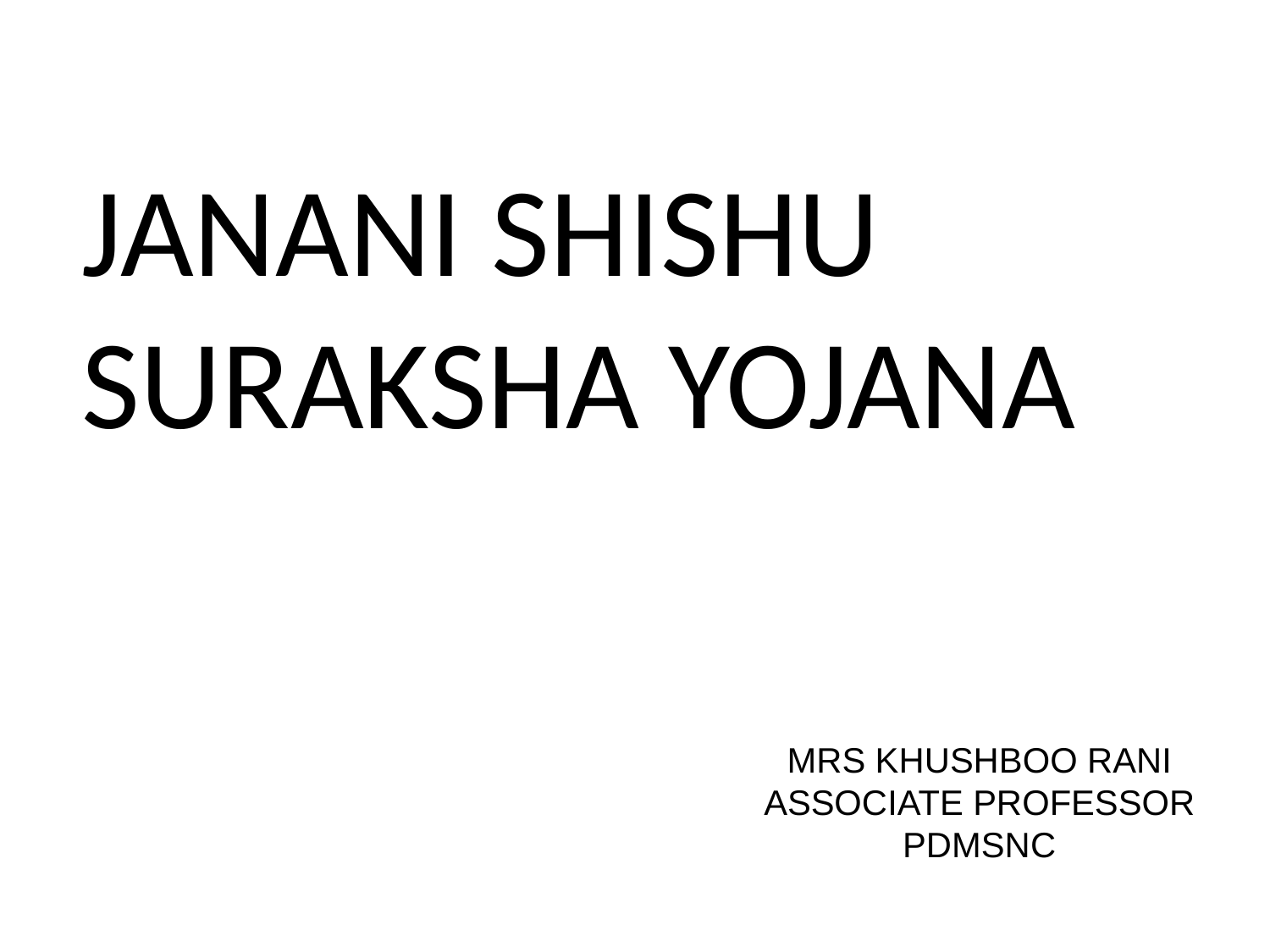

# JANANI SHISHU SURAKSHA YOJANA
MRS KHUSHBOO RANI
ASSOCIATE PROFESSOR
PDMSNC